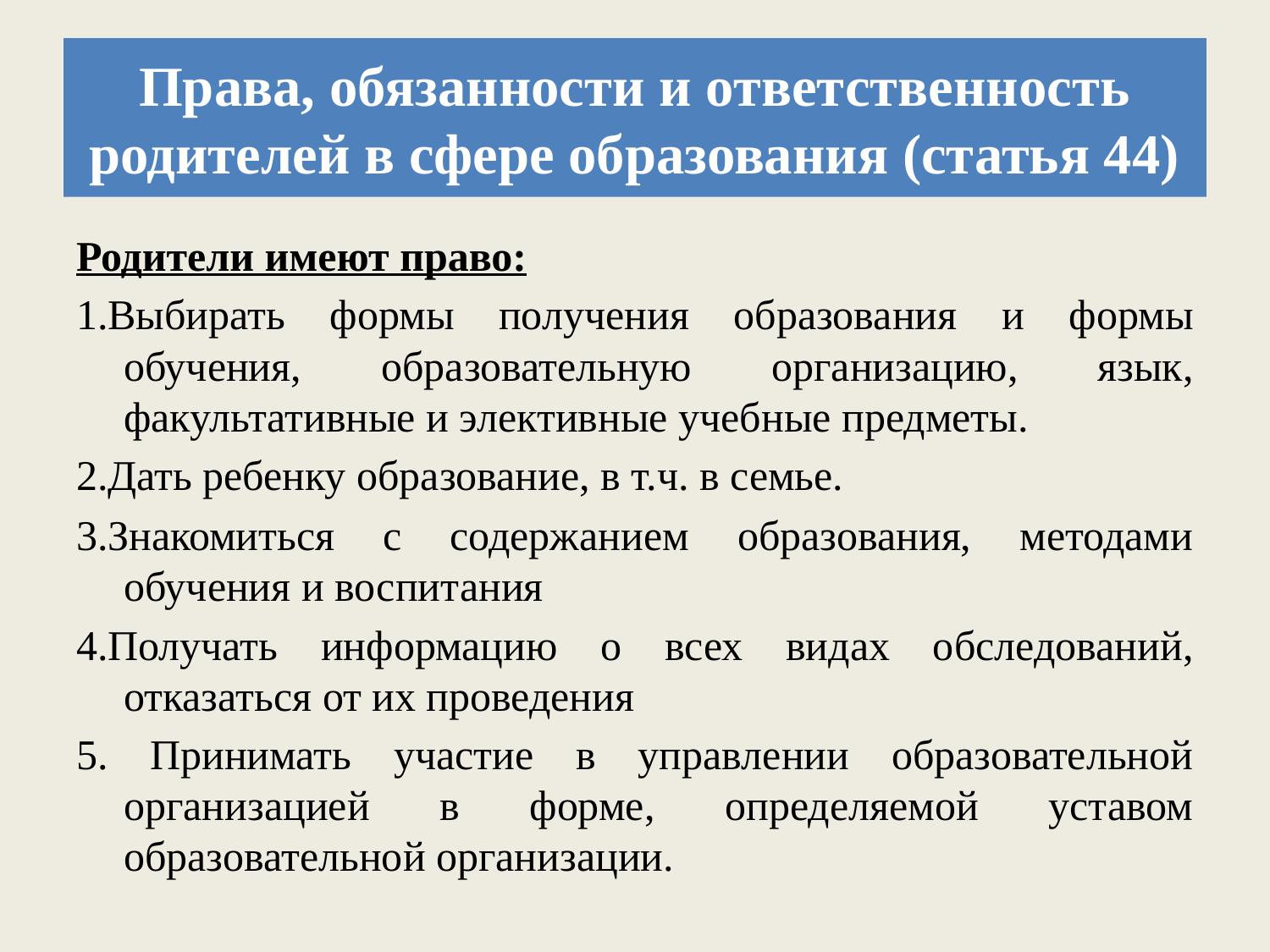

# Права, обязанности и ответственность родителей в сфере образования (статья 44)
Родители имеют право:
1.Выбирать формы получения образования и формы обучения, образовательную организацию, язык, факультативные и элективные учебные предметы.
2.Дать ребенку образование, в т.ч. в семье.
3.Знакомиться с содержанием образования, методами обучения и воспитания
4.Получать информацию о всех видах обследований, отказаться от их проведения
5. Принимать участие в управлении образовательной организацией в форме, определяемой уставом образовательной организации.